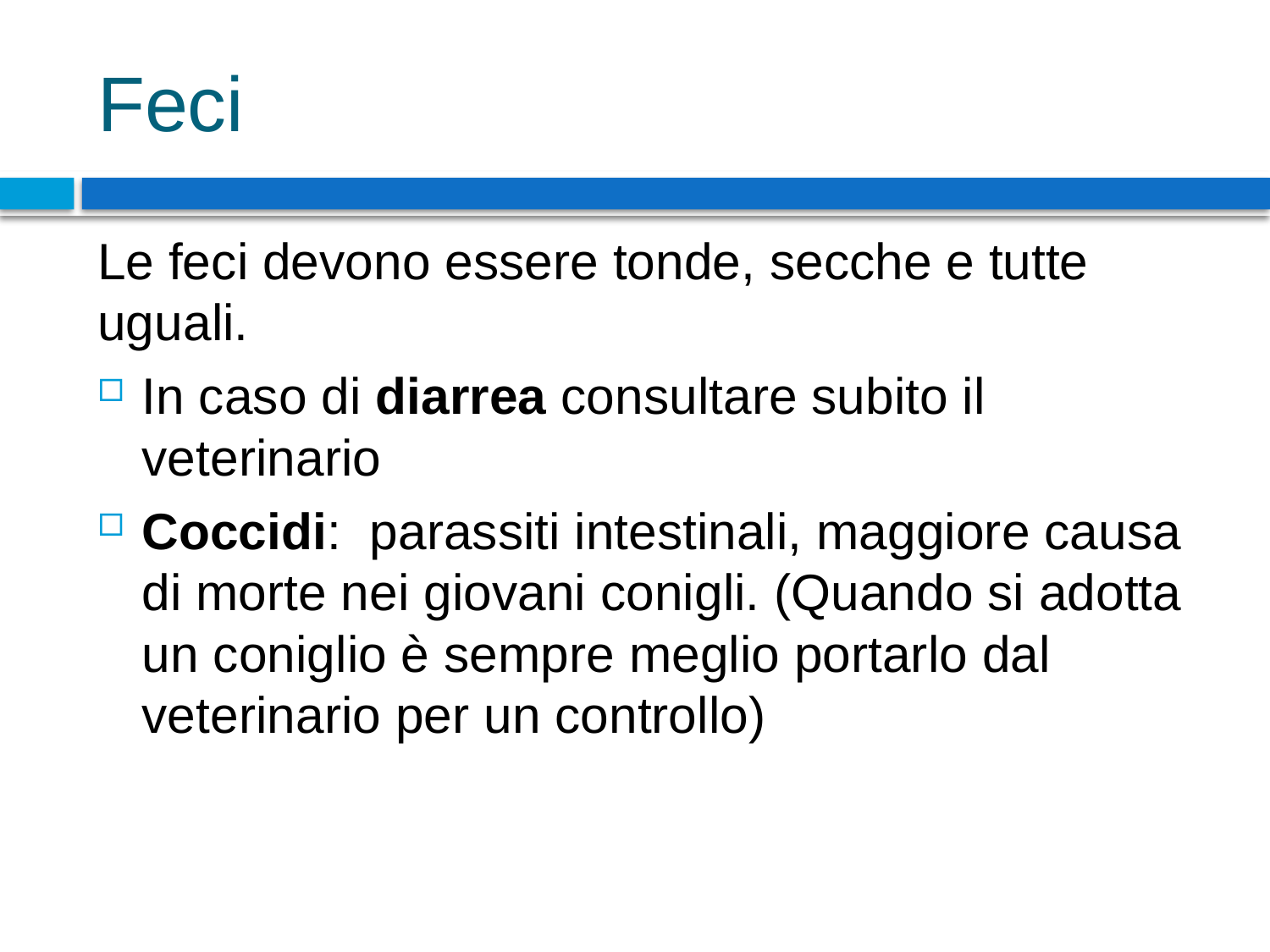

# Feci
Le feci devono essere tonde, secche e tutte uguali.
In caso di diarrea consultare subito il veterinario
Coccidi:  parassiti intestinali, maggiore causa di morte nei giovani conigli. (Quando si adotta un coniglio è sempre meglio portarlo dal veterinario per un controllo)